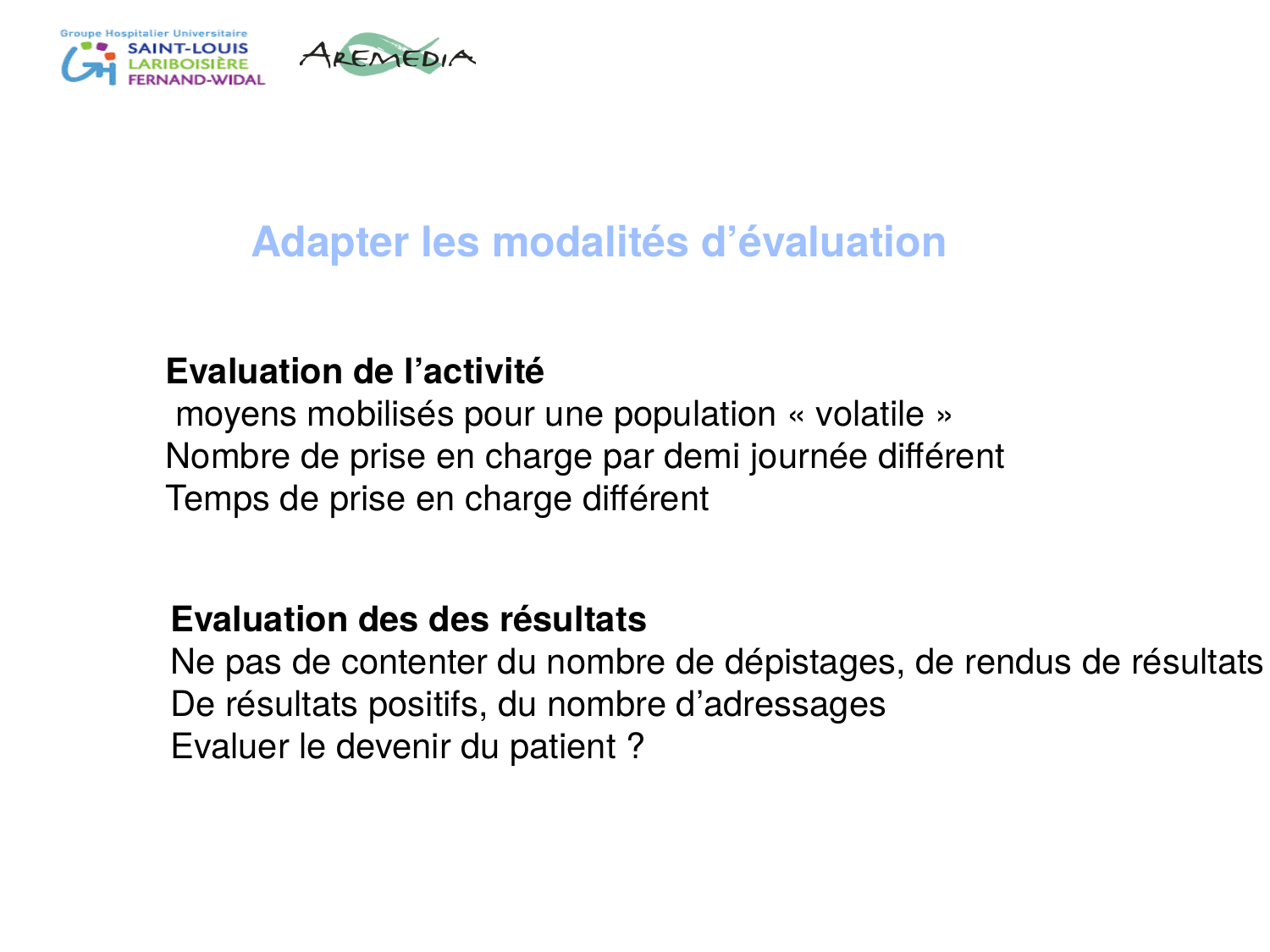

Adapter les modalités d’évaluation
Evaluation de l’activité
 moyens mobilisés pour une population « volatile »
Nombre de prise en charge par demi journée différent
Temps de prise en charge différent
Evaluation des des résultats
Ne pas de contenter du nombre de dépistages, de rendus de résultats
De résultats positifs, du nombre d’adressages
Evaluer le devenir du patient ?